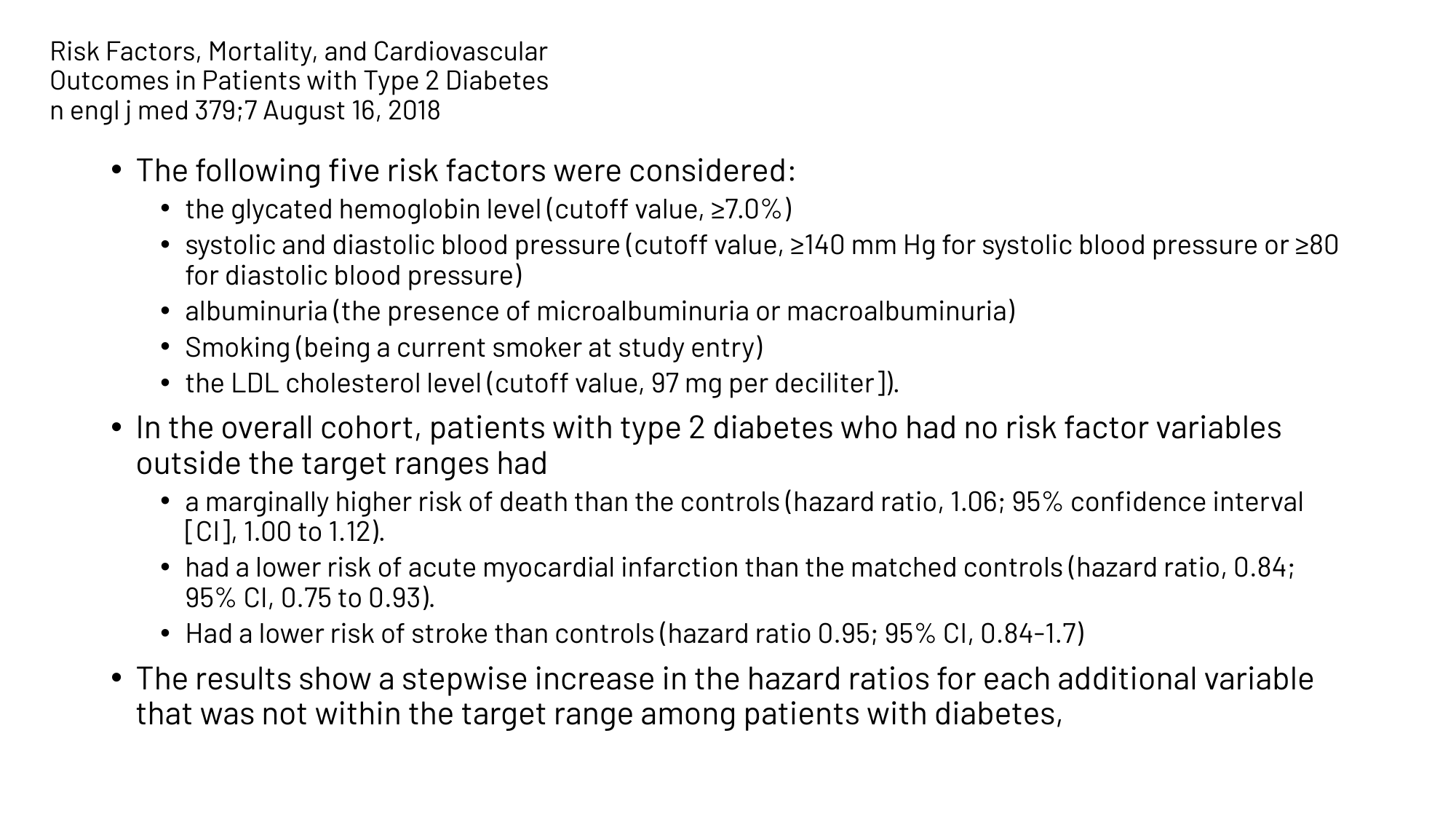

# Risk Factors, Mortality, and Cardiovascular Outcomes in Patients with Type 2 Diabetes n engl j med 379;7 August 16, 2018
The following five risk factors were considered:
the glycated hemoglobin level (cutoff value, ≥7.0%)
systolic and diastolic blood pressure (cutoff value, ≥140 mm Hg for systolic blood pressure or ≥80 for diastolic blood pressure)
albuminuria (the presence of microalbuminuria or macroalbuminuria)
Smoking (being a current smoker at study entry)
the LDL cholesterol level (cutoff value, 97 mg per deciliter]).
In the overall cohort, patients with type 2 diabetes who had no risk factor variables outside the target ranges had
a marginally higher risk of death than the controls (hazard ratio, 1.06; 95% confidence interval [CI], 1.00 to 1.12).
had a lower risk of acute myocardial infarction than the matched controls (hazard ratio, 0.84; 95% CI, 0.75 to 0.93).
Had a lower risk of stroke than controls (hazard ratio 0.95; 95% CI, 0.84-1.7)
The results show a stepwise increase in the hazard ratios for each additional variable that was not within the target range among patients with diabetes,